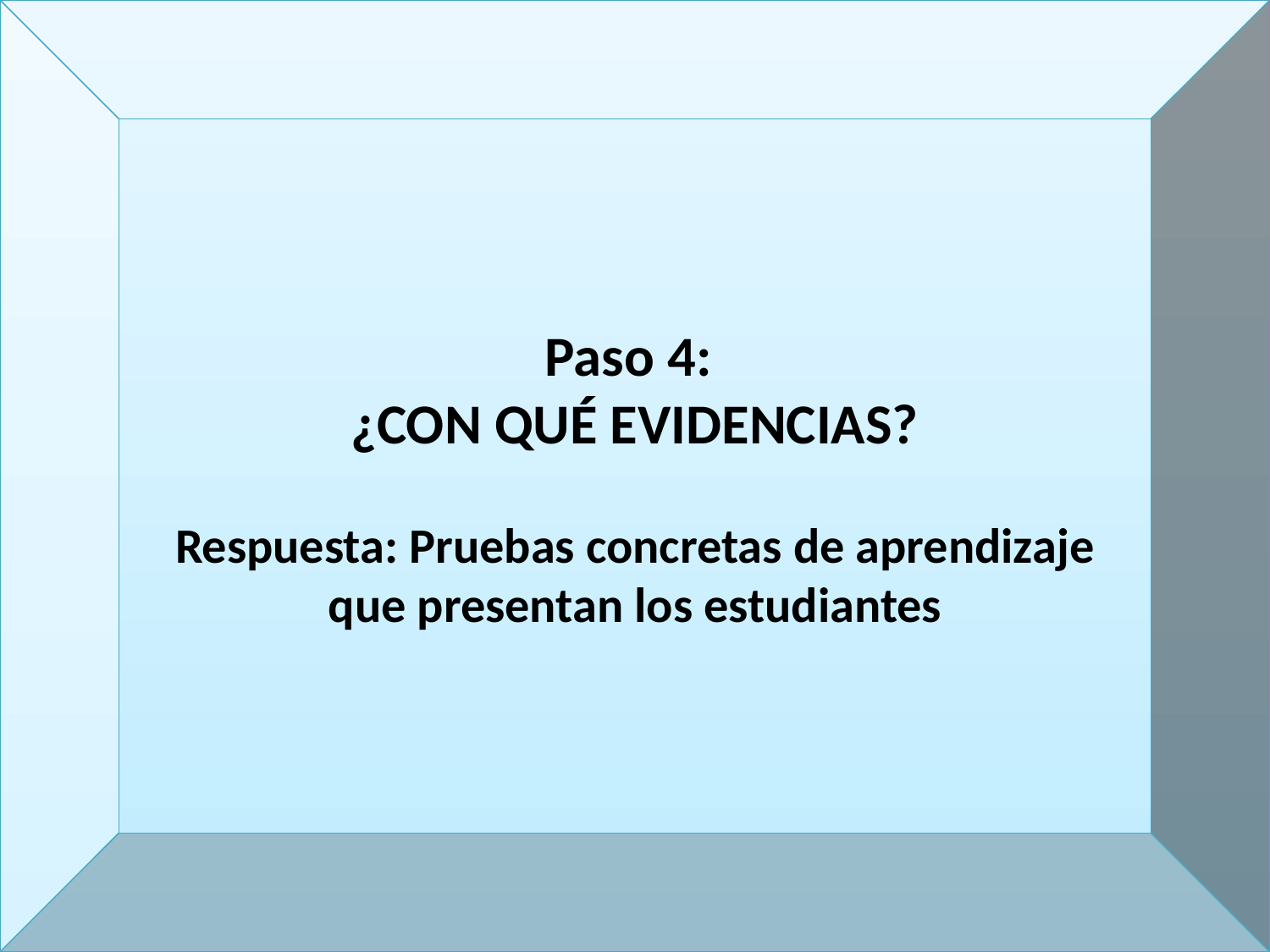

Paso 4:
¿CON QUÉ EVIDENCIAS?

Respuesta: Pruebas concretas de aprendizaje que presentan los estudiantes